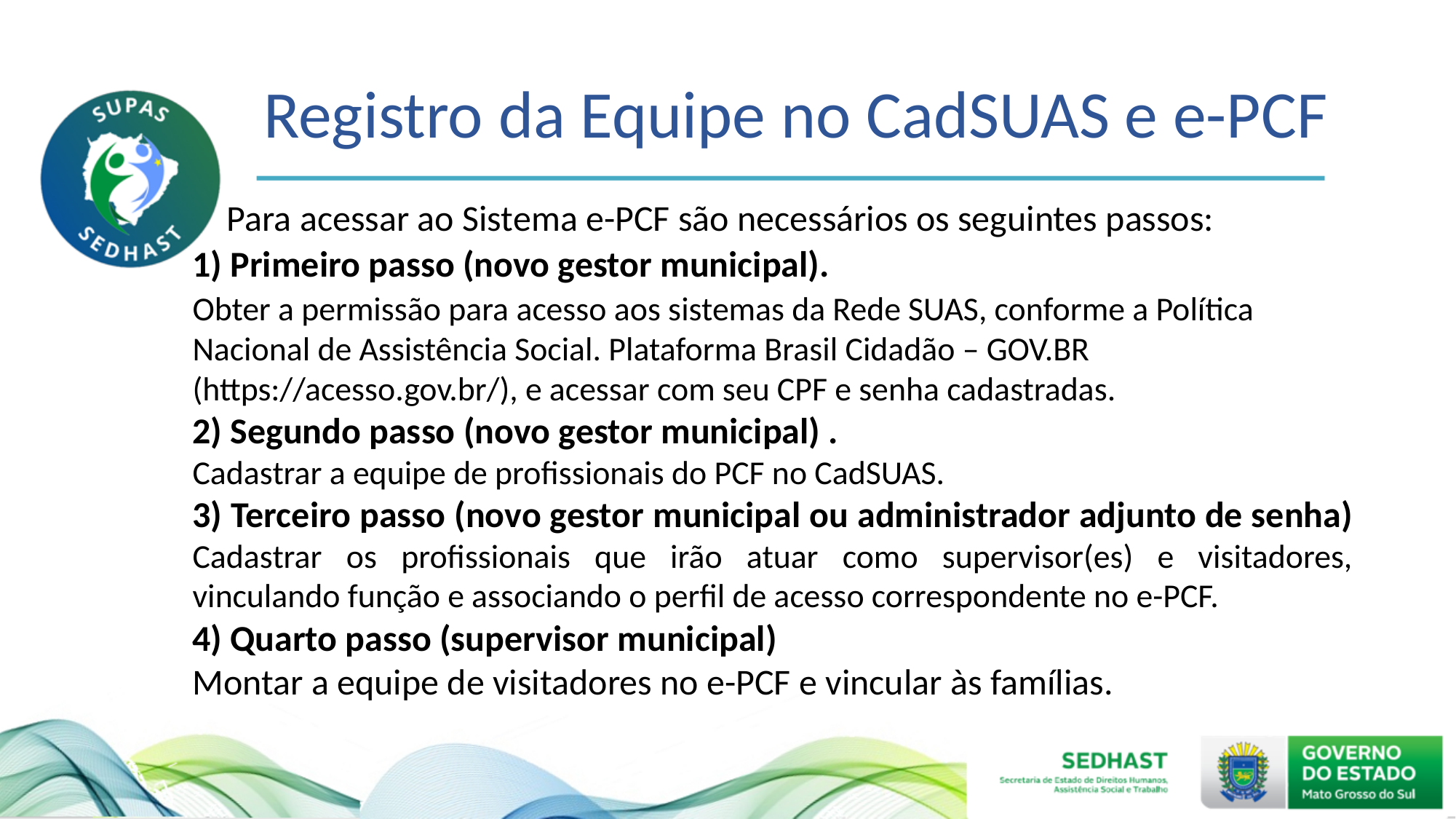

# Registro da Equipe no CadSUAS e e-PCF
Para acessar ao Sistema e-PCF são necessários os seguintes passos:

1) Primeiro passo (novo gestor municipal).
Obter a permissão para acesso aos sistemas da Rede SUAS, conforme a Política Nacional de Assistência Social. Plataforma Brasil Cidadão – GOV.BR (https://acesso.gov.br/), e acessar com seu CPF e senha cadastradas.
2) Segundo passo (novo gestor municipal) .
Cadastrar a equipe de profissionais do PCF no CadSUAS.
3) Terceiro passo (novo gestor municipal ou administrador adjunto de senha)
Cadastrar os profissionais que irão atuar como supervisor(es) e visitadores, vinculando função e associando o perfil de acesso correspondente no e-PCF.
4) Quarto passo (supervisor municipal)
Montar a equipe de visitadores no e-PCF e vincular às famílias.